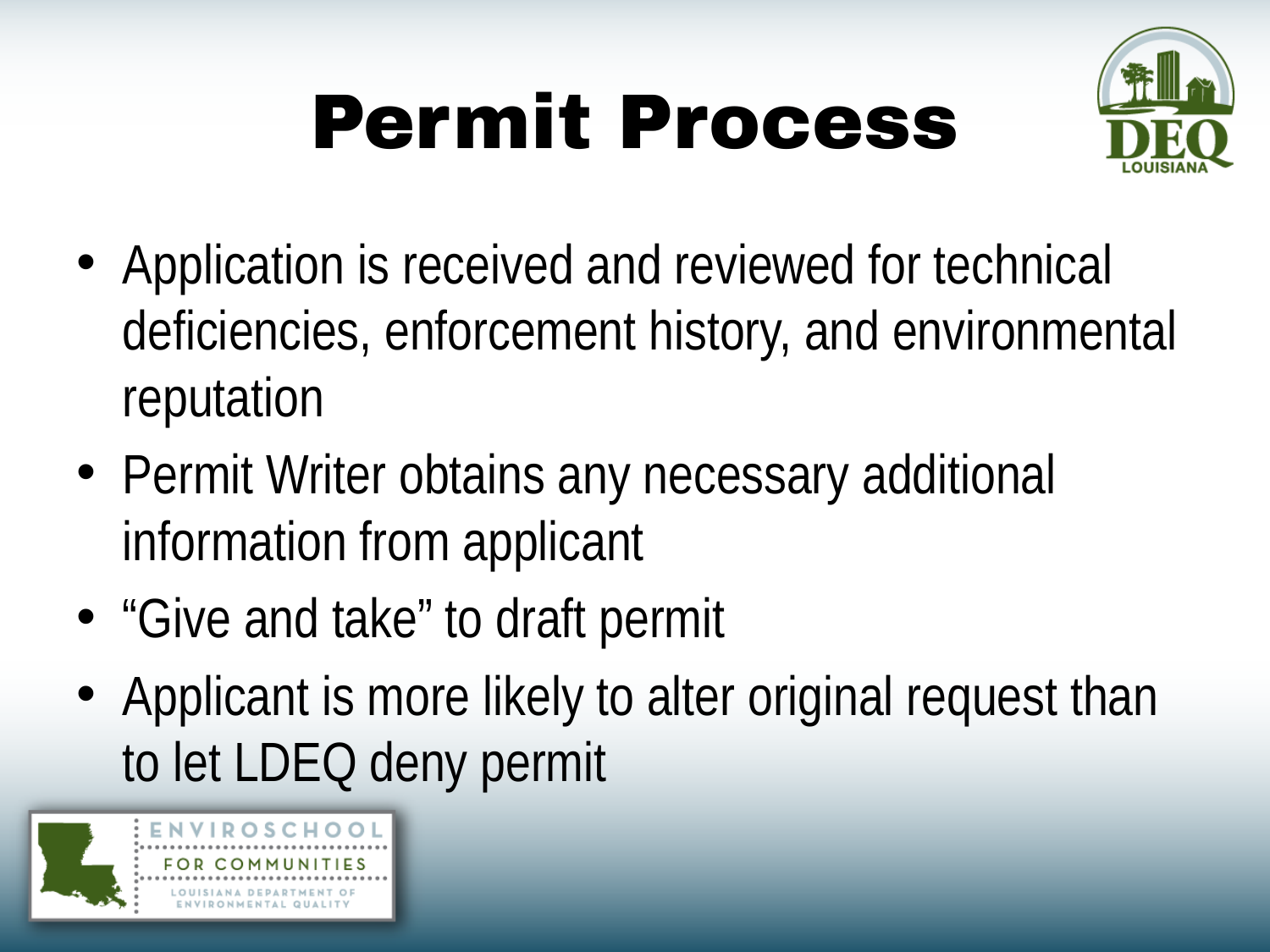

# Permit Process
Application is received and reviewed for technical deficiencies, enforcement history, and environmental reputation
Permit Writer obtains any necessary additional information from applicant
“Give and take” to draft permit
Applicant is more likely to alter original request than to let LDEQ deny permit